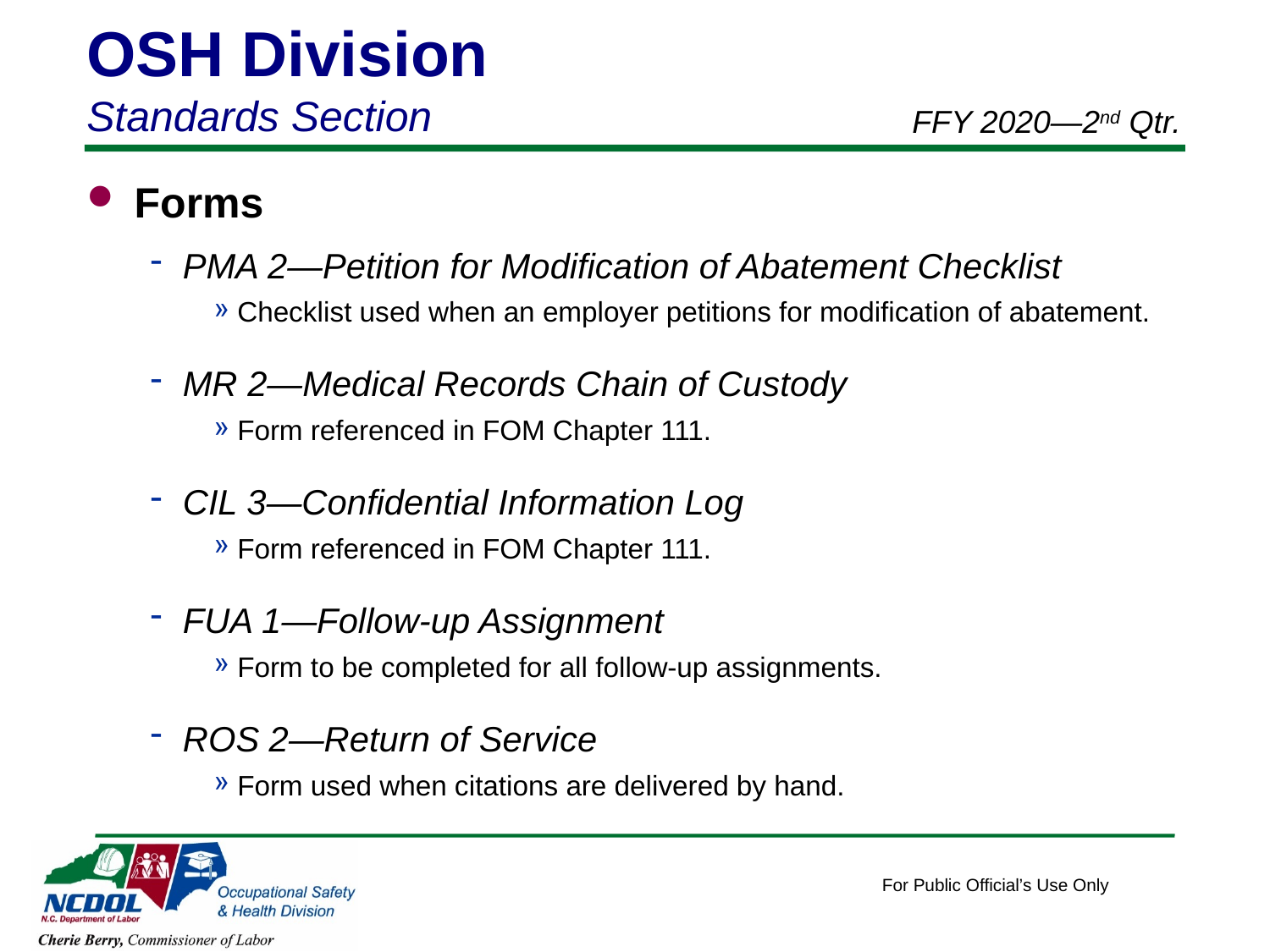

OSH Division
Standards Section
FFY 2020—2nd Qtr.
Forms

PMA 2—Petition for Modification of Abatement Checklist

Checklist used when an employer petitions for modification of abatement.

MR 2—Medical Records Chain of Custody

Form referenced in FOM Chapter 111.

CIL 3—Confidential Information Log

Form referenced in FOM Chapter 111.

FUA 1—Follow-up Assignment

Form to be completed for all follow-up assignments.

ROS 2—Return of Service

Form used when citations are delivered by hand.